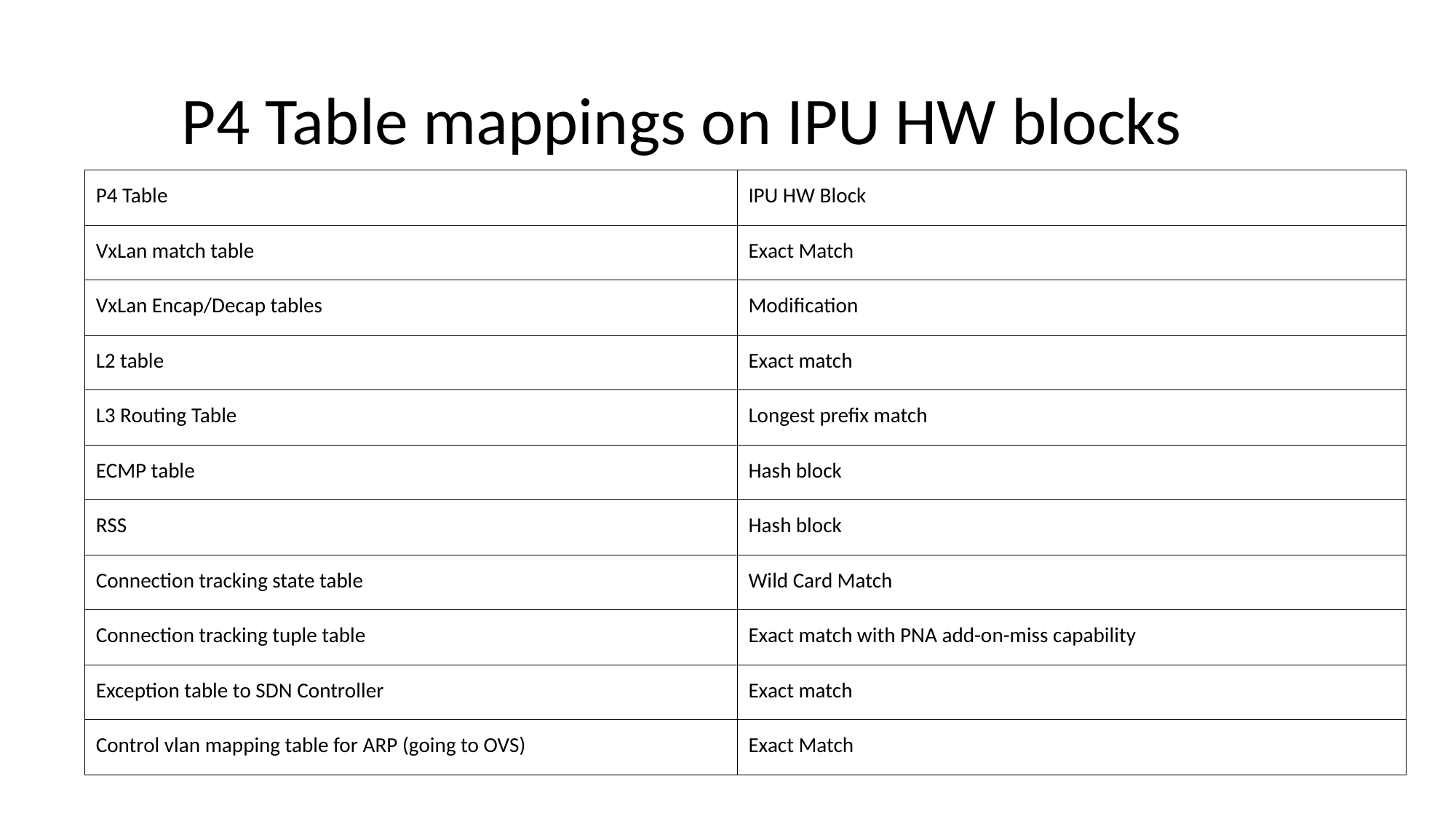

# P4 Table mappings on IPU HW blocks
| P4 Table | IPU HW Block |
| --- | --- |
| VxLan match table | Exact Match |
| VxLan Encap/Decap tables | Modification |
| L2 table | Exact match |
| L3 Routing Table | Longest prefix match |
| ECMP table | Hash block |
| RSS | Hash block |
| Connection tracking state table | Wild Card Match |
| Connection tracking tuple table | Exact match with PNA add-on-miss capability |
| Exception table to SDN Controller | Exact match |
| Control vlan mapping table for ARP (going to OVS) | Exact Match |